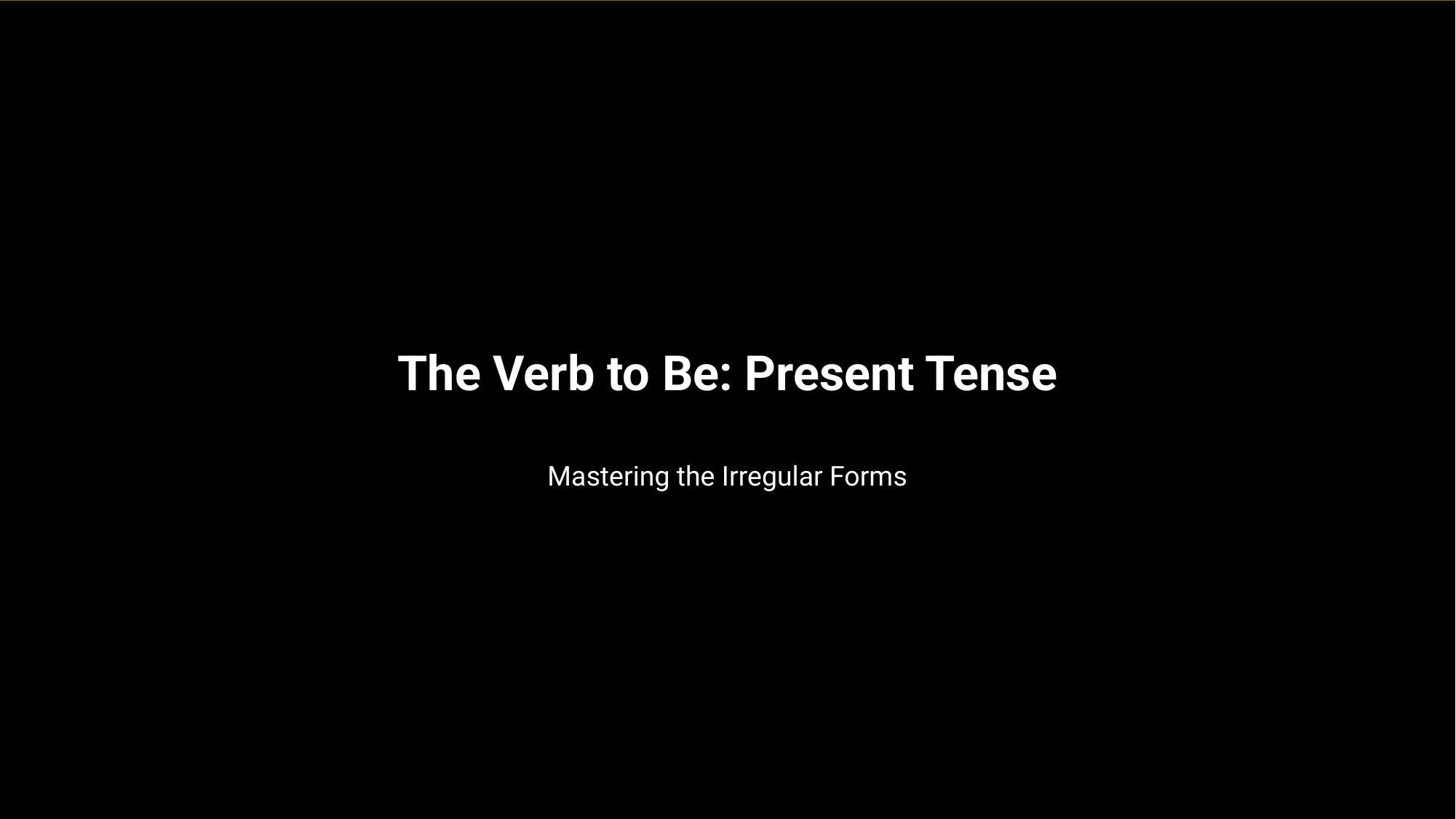

The Verb to Be: Present Tense
Mastering the Irregular Forms